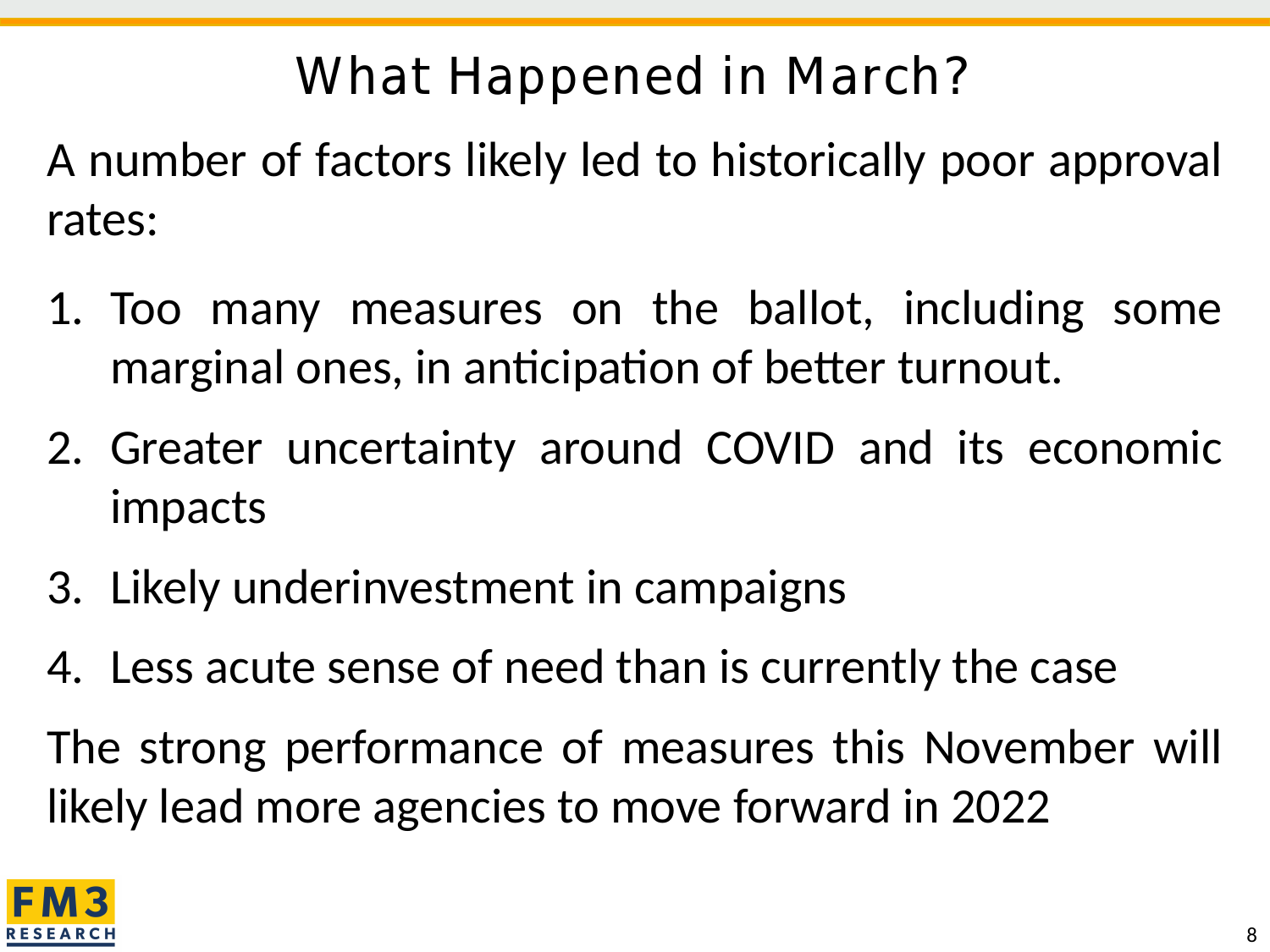

# What Happened in March?
A number of factors likely led to historically poor approval rates:

Too many measures on the ballot, including some marginal ones, in anticipation of better turnout.
Greater uncertainty around COVID and its economic impacts
Likely underinvestment in campaigns
Less acute sense of need than is currently the case
The strong performance of measures this November will likely lead more agencies to move forward in 2022